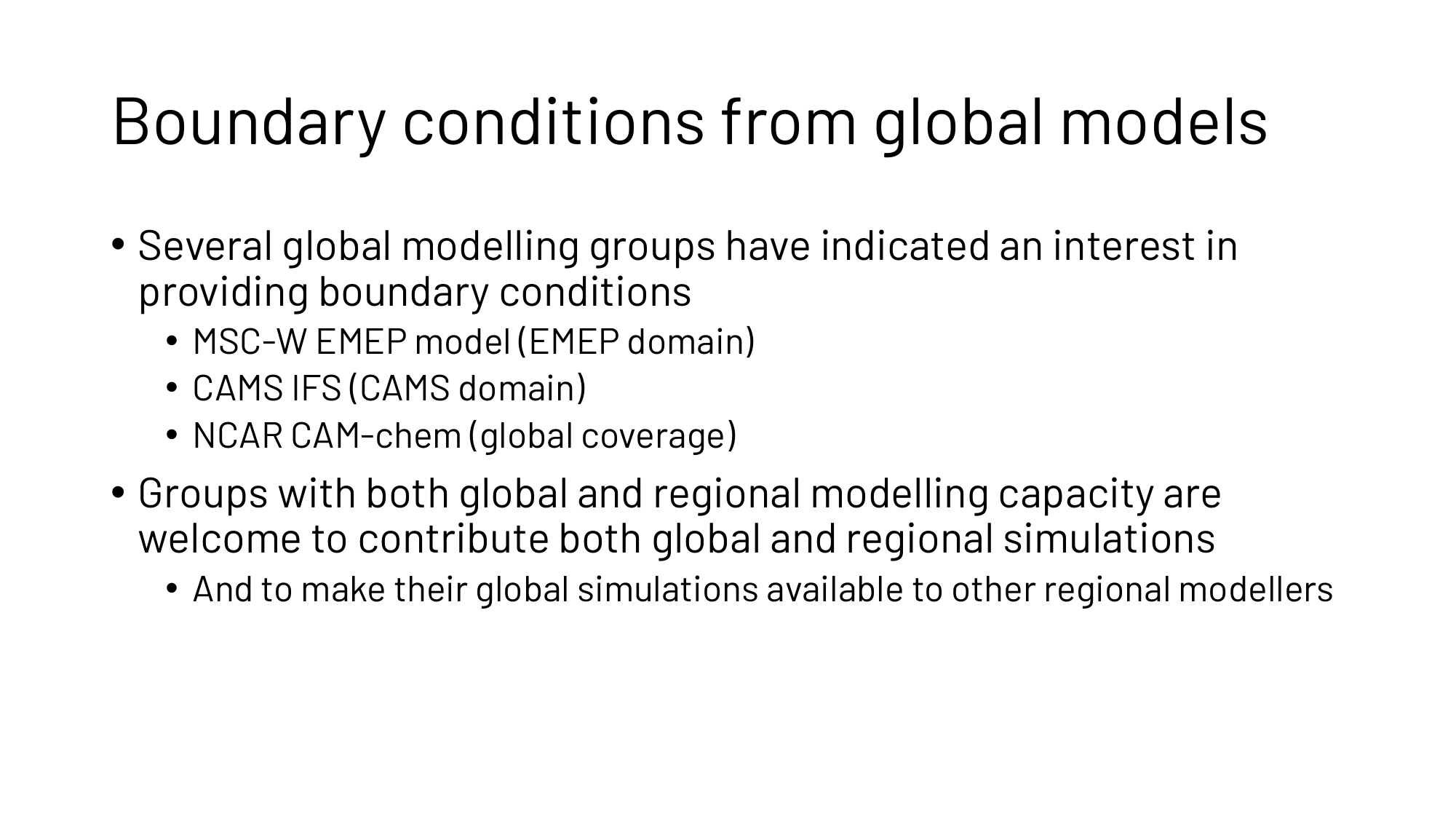

# Boundary conditions from global models
Several global modelling groups have indicated an interest in providing boundary conditions
MSC-W EMEP model (EMEP domain)
CAMS IFS (CAMS domain)
NCAR CAM-chem (global coverage)
Groups with both global and regional modelling capacity are welcome to contribute both global and regional simulations
And to make their global simulations available to other regional modellers